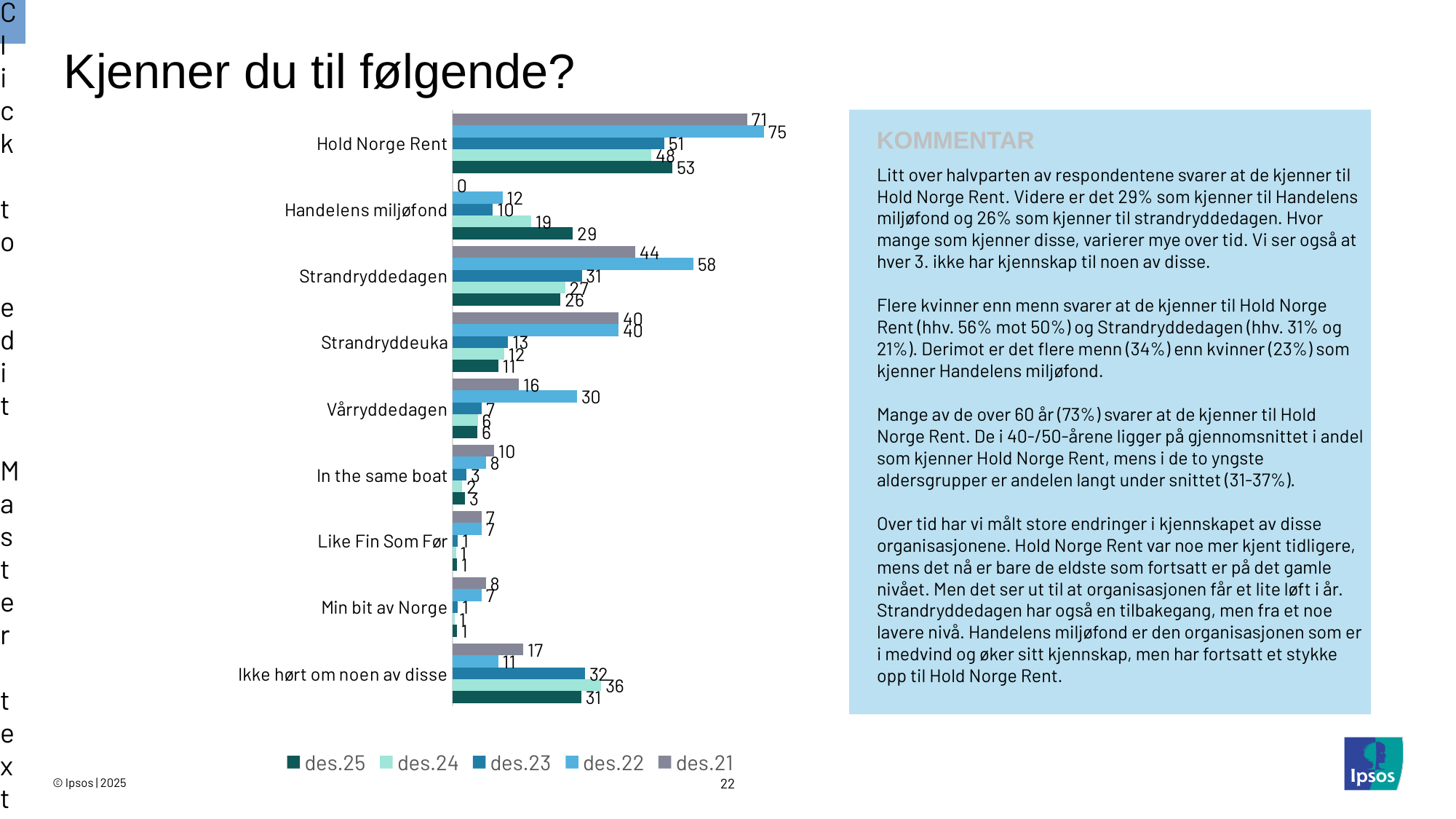

Click to edit Master text styles

# Kjenner du til følgende?

### Chart

| Category | des.21 | des.22 | des.23 | des.24 | des.25 |
|---|---|---|---|---|---|
| Hold Norge Rent | 71.0 | 75.0 | 51.0 | 47.92015046940181 | 53.0 |
| Handelens miljøfond | 0.0 | 12.0 | 9.69676885852779 | 18.90497791876588 | 29.0 |
| Strandryddedagen | 44.0 | 57.99999999999999 | 31.1214354815192 | 27.185321828117218 | 26.0 |
| Strandryddeuka | 40.0 | 40.0 | 13.3889223107224 | 12.420434758597677 | 11.0 |
| Vårryddedagen | 16.0 | 30.0 | 7.05333293438318 | 6.048026963721385 | 6.0 |
| In the same boat | 10.0 | 8.0 | 3.34190264382578 | 2.338762406876636 | 3.0 |
| Like Fin Som Før | 7.000000000000001 | 7.000000000000001 | 1.27600662775825 | 0.8143179905474419 | 1.0 |
| Min bit av Norge | 8.0 | 7.000000000000001 | 1.22069839418816 | 0.5773009136234707 | 1.0 |
| Ikke hørt om noen av disse | 17.0 | 11.0 | 31.927936614028 | 35.82358875258954 | 31.0 |
KOMMENTAR
Litt over halvparten av respondentene svarer at de kjenner til Hold Norge Rent. Videre er det 29% som kjenner til Handelens miljøfond og 26% som kjenner til strandryddedagen. Hvor mange som kjenner disse, varierer mye over tid. Vi ser også at hver 3. ikke har kjennskap til noen av disse.

Flere kvinner enn menn svarer at de kjenner til Hold Norge Rent (hhv. 56% mot 50%) og Strandryddedagen (hhv. 31% og 21%). Derimot er det flere menn (34%) enn kvinner (23%) som kjenner Handelens miljøfond.

Mange av de over 60 år (73%) svarer at de kjenner til Hold Norge Rent. De i 40-/50-årene ligger på gjennomsnittet i andel som kjenner Hold Norge Rent, mens i de to yngste aldersgrupper er andelen langt under snittet (31-37%).

Over tid har vi målt store endringer i kjennskapet av disse organisasjonene. Hold Norge Rent var noe mer kjent tidligere, mens det nå er bare de eldste som fortsatt er på det gamle nivået. Men det ser ut til at organisasjonen får et lite løft i år. Strandryddedagen har også en tilbakegang, men fra et noe lavere nivå. Handelens miljøfond er den organisasjonen som er i medvind og øker sitt kjennskap, men har fortsatt et stykke opp til Hold Norge Rent.